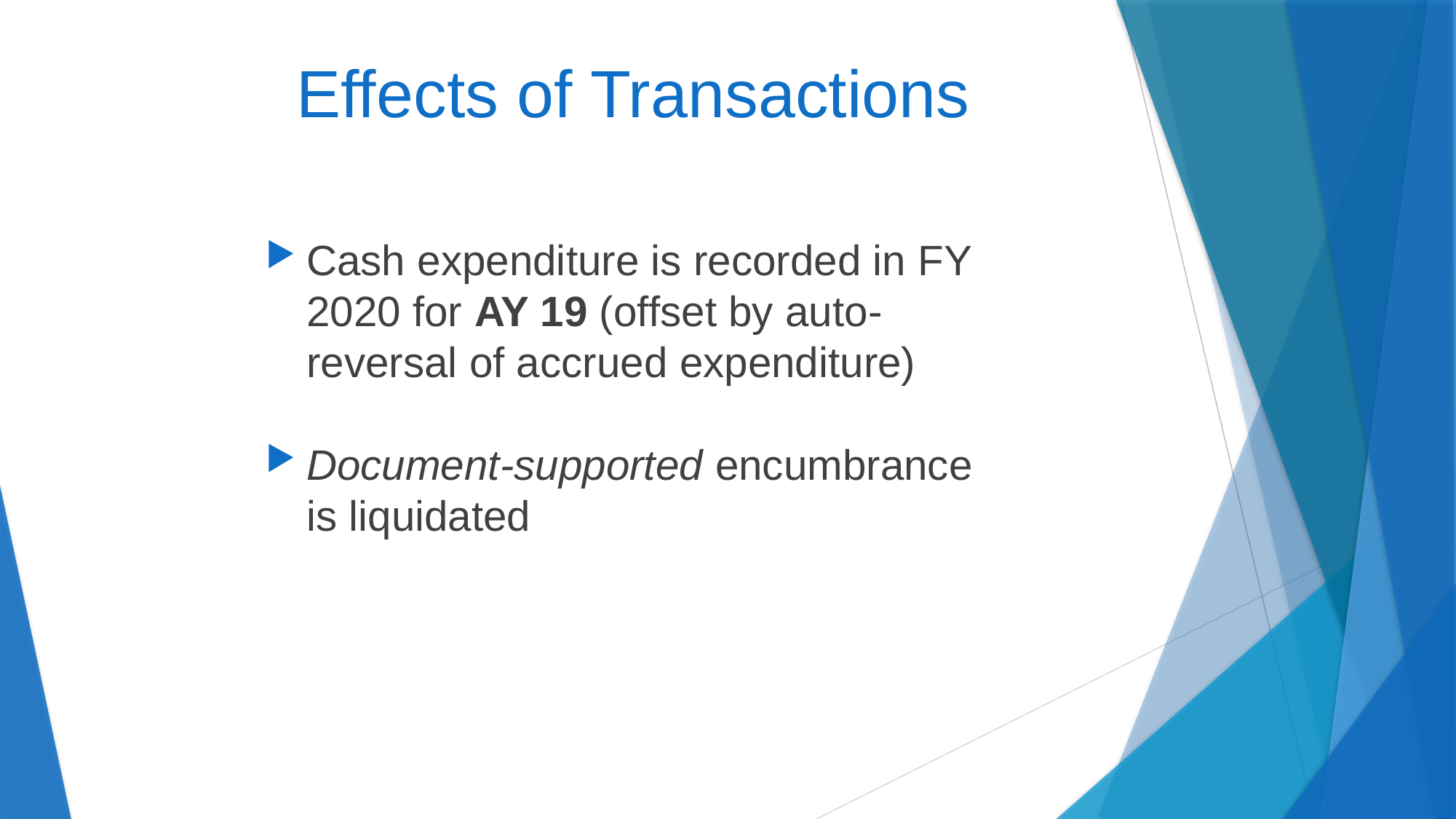

# Effects of Transactions
Cash expenditure is recorded in FY 2020 for AY 19 (offset by auto-reversal of accrued expenditure)
Document-supported encumbrance is liquidated